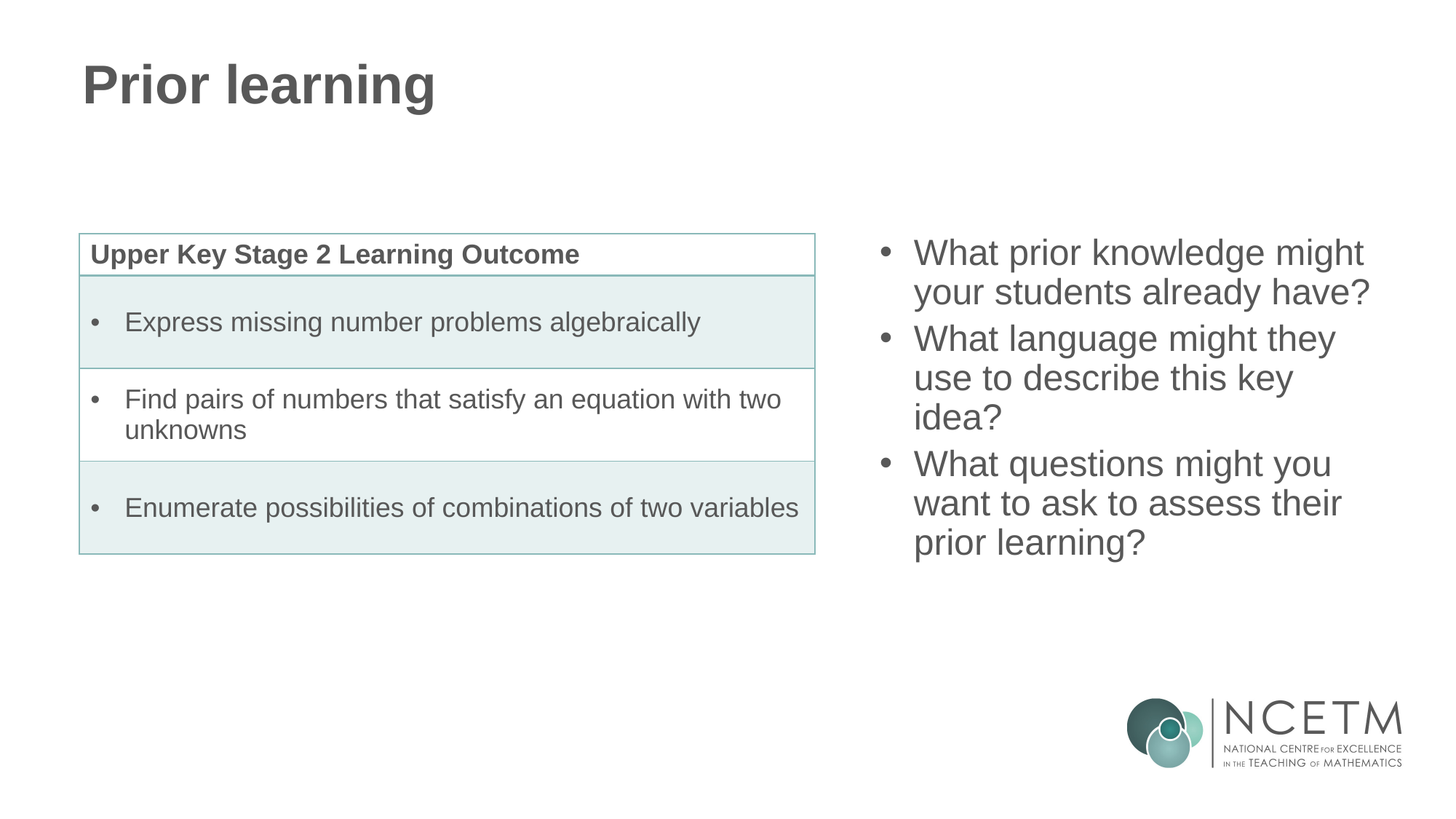

# Prior learning
What prior knowledge might your students already have?
What language might they use to describe this key idea?
What questions might you want to ask to assess their prior learning?
| Upper Key Stage 2 Learning Outcome |
| --- |
| Express missing number problems algebraically |
| Find pairs of numbers that satisfy an equation with two unknowns |
| Enumerate possibilities of combinations of two variables |